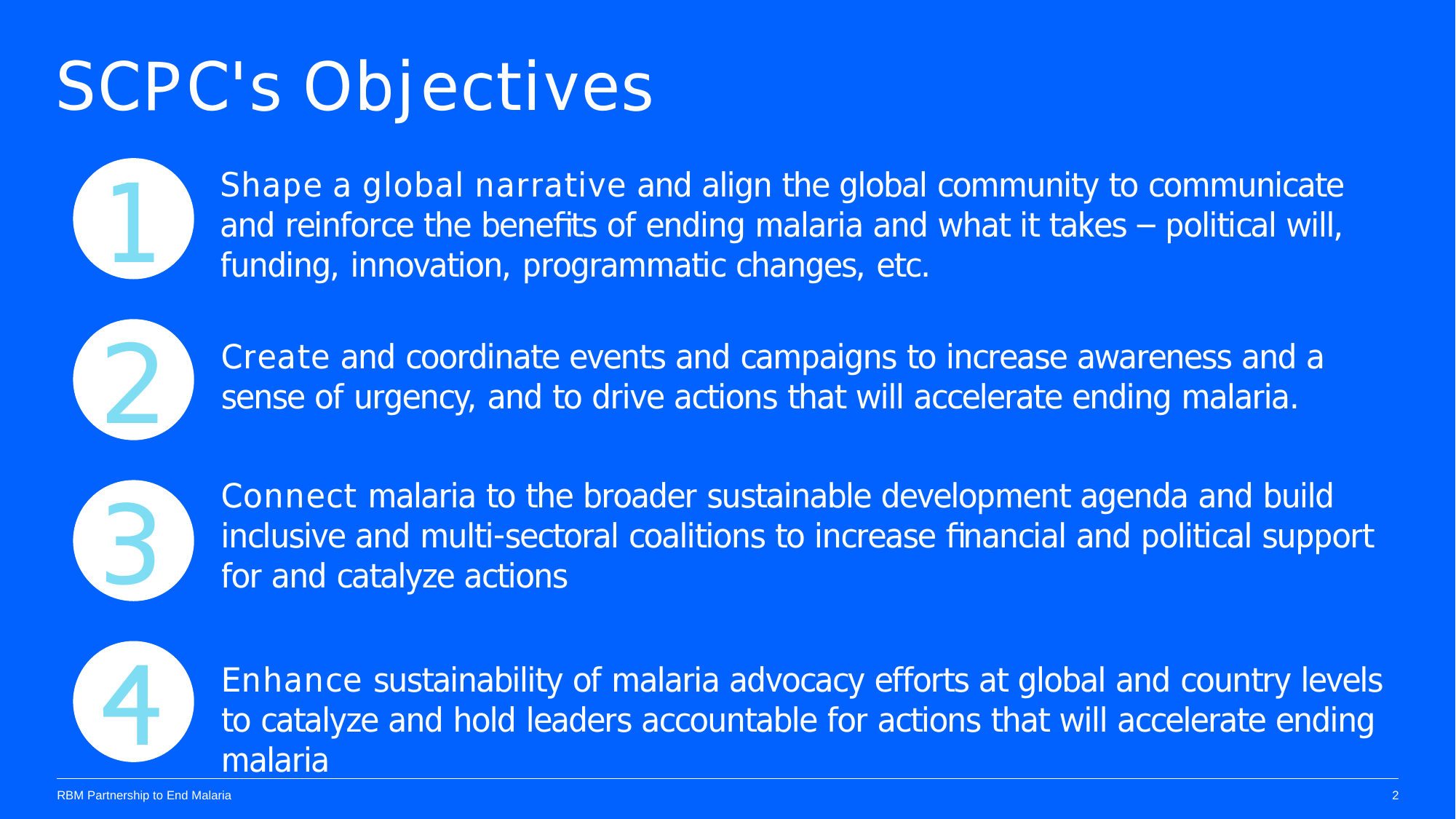

SCPC's Objectives
1
Shape a global narrative and align the global community to communicate and reinforce the benefits of ending malaria and what it takes – political will, funding, innovation, programmatic changes, etc.
2
Create and coordinate events and campaigns to increase awareness and a sense of urgency, and to drive actions that will accelerate ending malaria.
Connect malaria to the broader sustainable development agenda and build inclusive and multi-sectoral coalitions to increase financial and political support for and catalyze actions
3
4
Enhance sustainability of malaria advocacy efforts at global and country levels to catalyze and hold leaders accountable for actions that will accelerate ending malaria
2